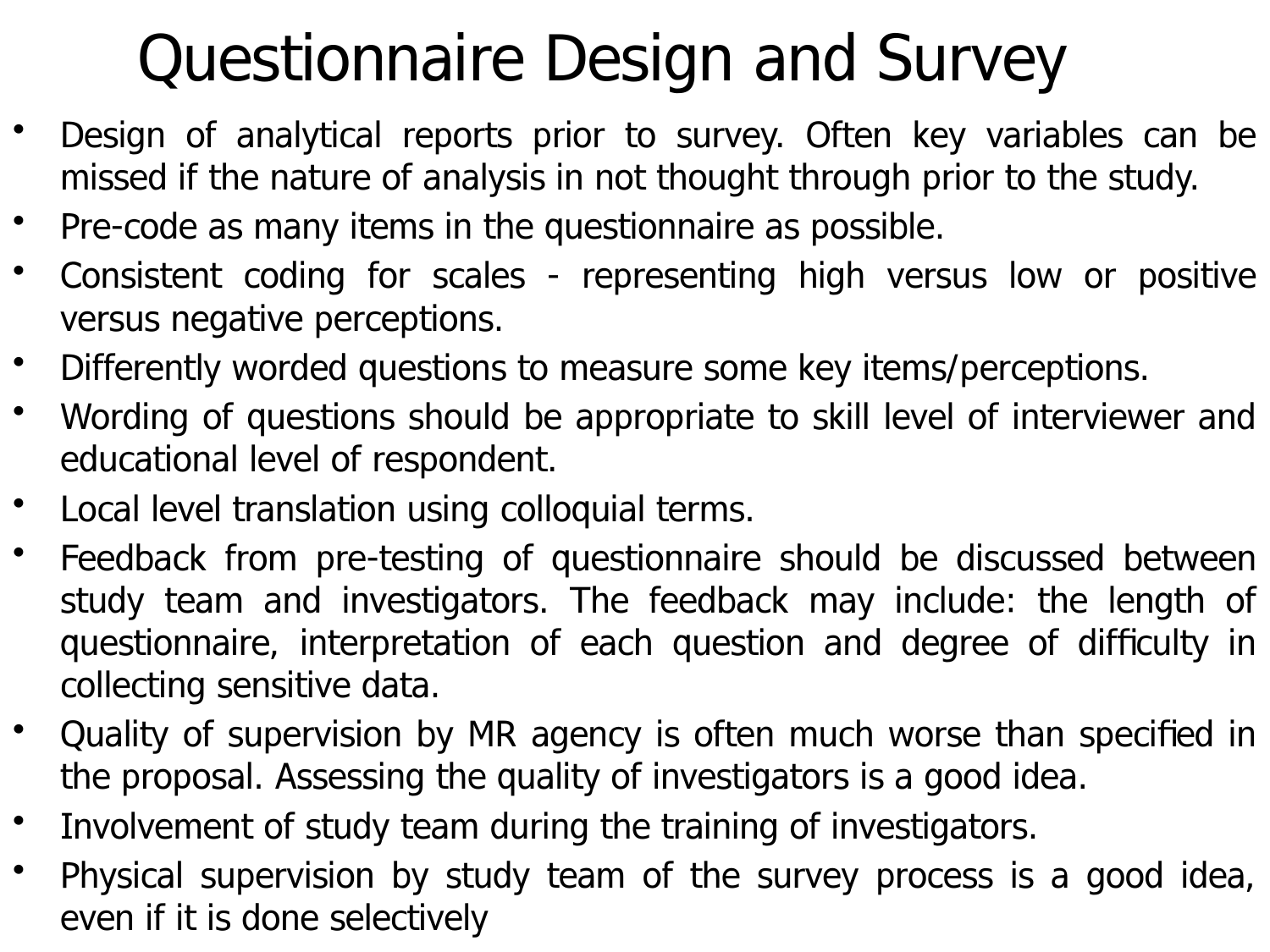

# Questionnaire Design and Survey
Design of analytical reports prior to survey. Often key variables can be missed if the nature of analysis in not thought through prior to the study.
Pre-code as many items in the questionnaire as possible.
Consistent coding for scales - representing high versus low or positive versus negative perceptions.
Differently worded questions to measure some key items/perceptions.
Wording of questions should be appropriate to skill level of interviewer and educational level of respondent.
Local level translation using colloquial terms.
Feedback from pre-testing of questionnaire should be discussed between study team and investigators. The feedback may include: the length of questionnaire, interpretation of each question and degree of difficulty in collecting sensitive data.
Quality of supervision by MR agency is often much worse than specified in the proposal. Assessing the quality of investigators is a good idea.
Involvement of study team during the training of investigators.
Physical supervision by study team of the survey process is a good idea, even if it is done selectively